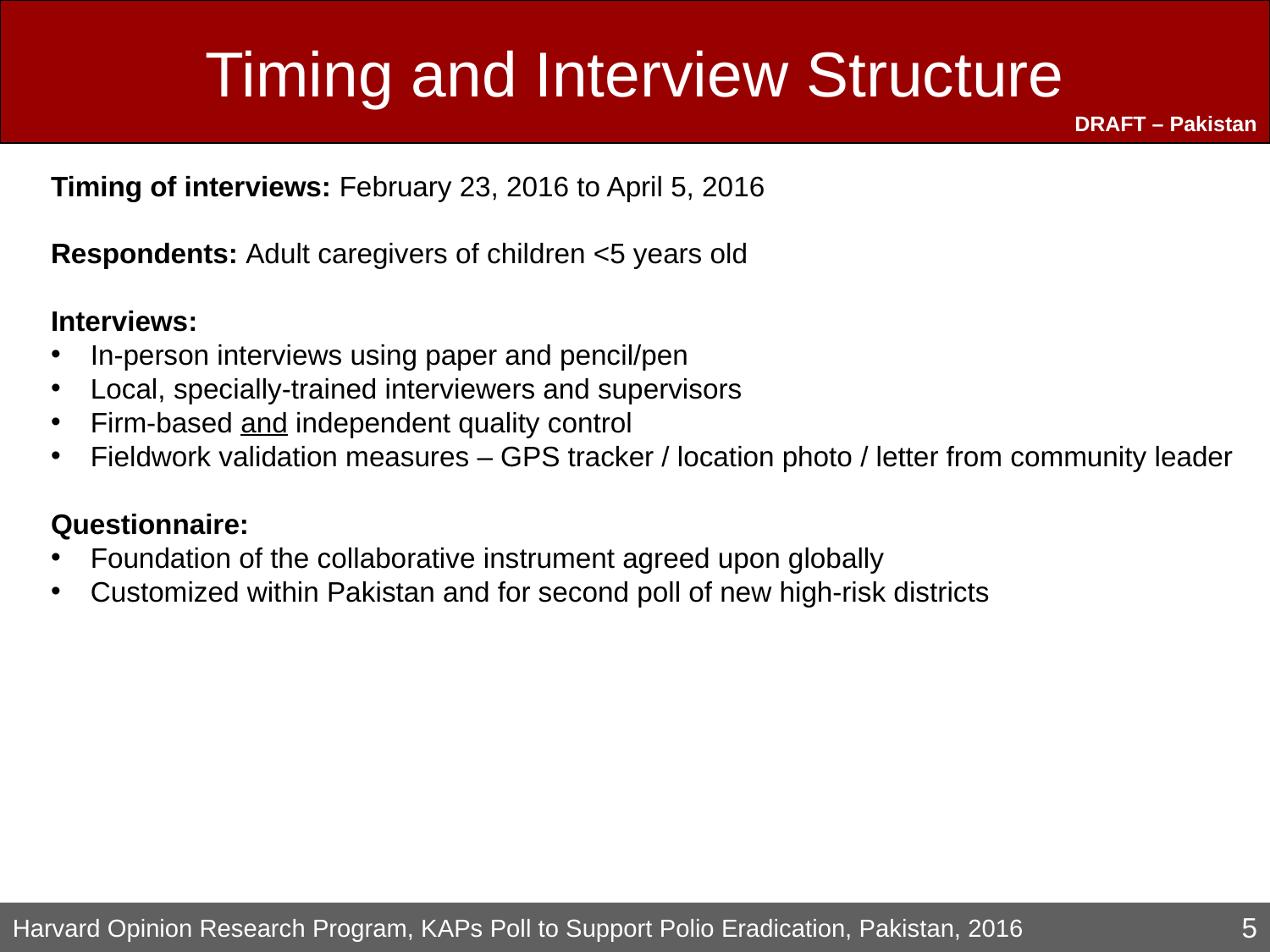

# Timing and Interview Structure
Timing of interviews: February 23, 2016 to April 5, 2016
Respondents: Adult caregivers of children <5 years old

Interviews:
In-person interviews using paper and pencil/pen
Local, specially-trained interviewers and supervisors
Firm-based and independent quality control
Fieldwork validation measures – GPS tracker / location photo / letter from community leader

Questionnaire:
Foundation of the collaborative instrument agreed upon globally
Customized within Pakistan and for second poll of new high-risk districts